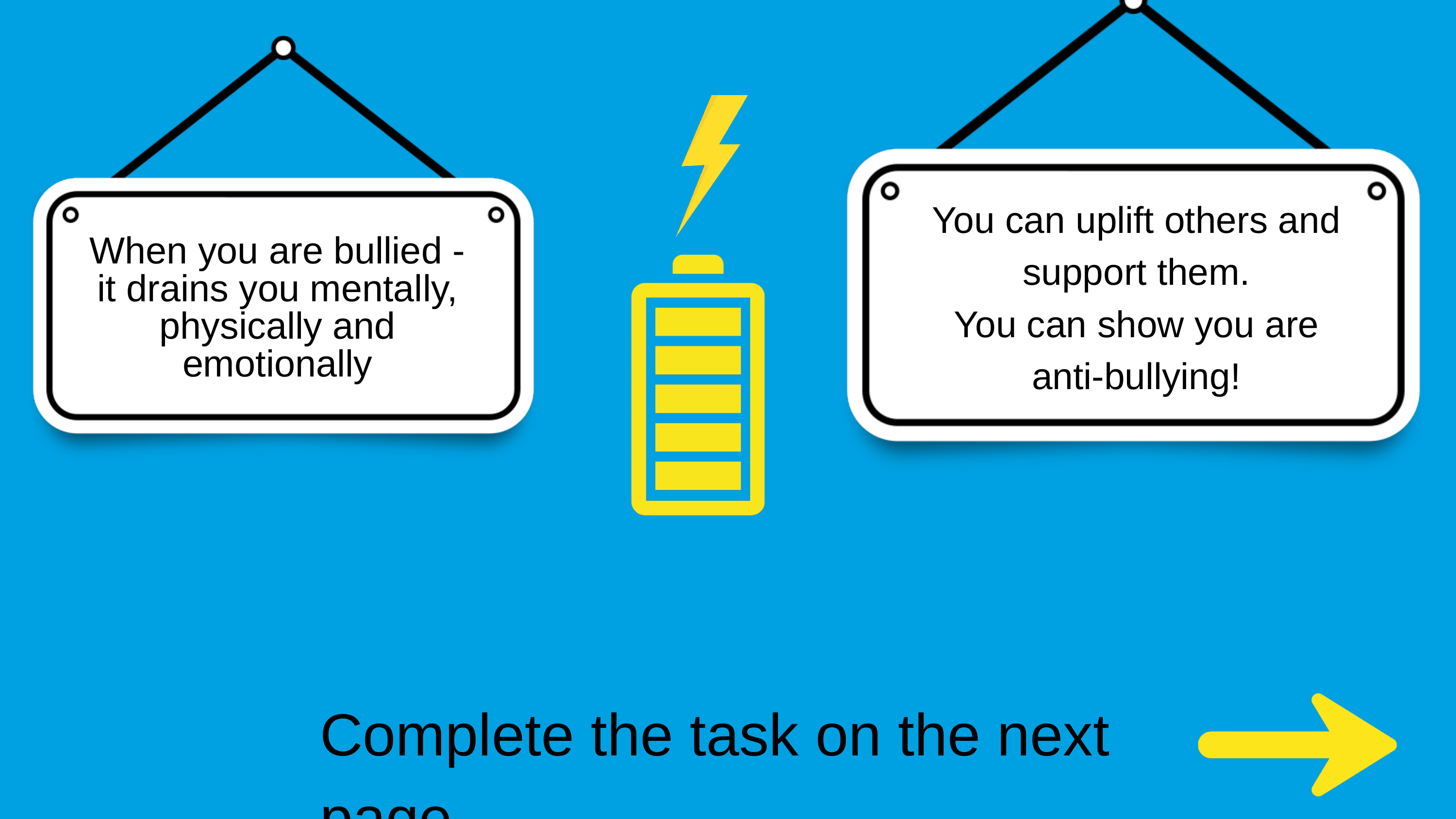

You can uplift others and support them.
You can show you are anti-bullying!

When you are bullied - it drains you mentally, physically and emotionally

Complete the task on the next page